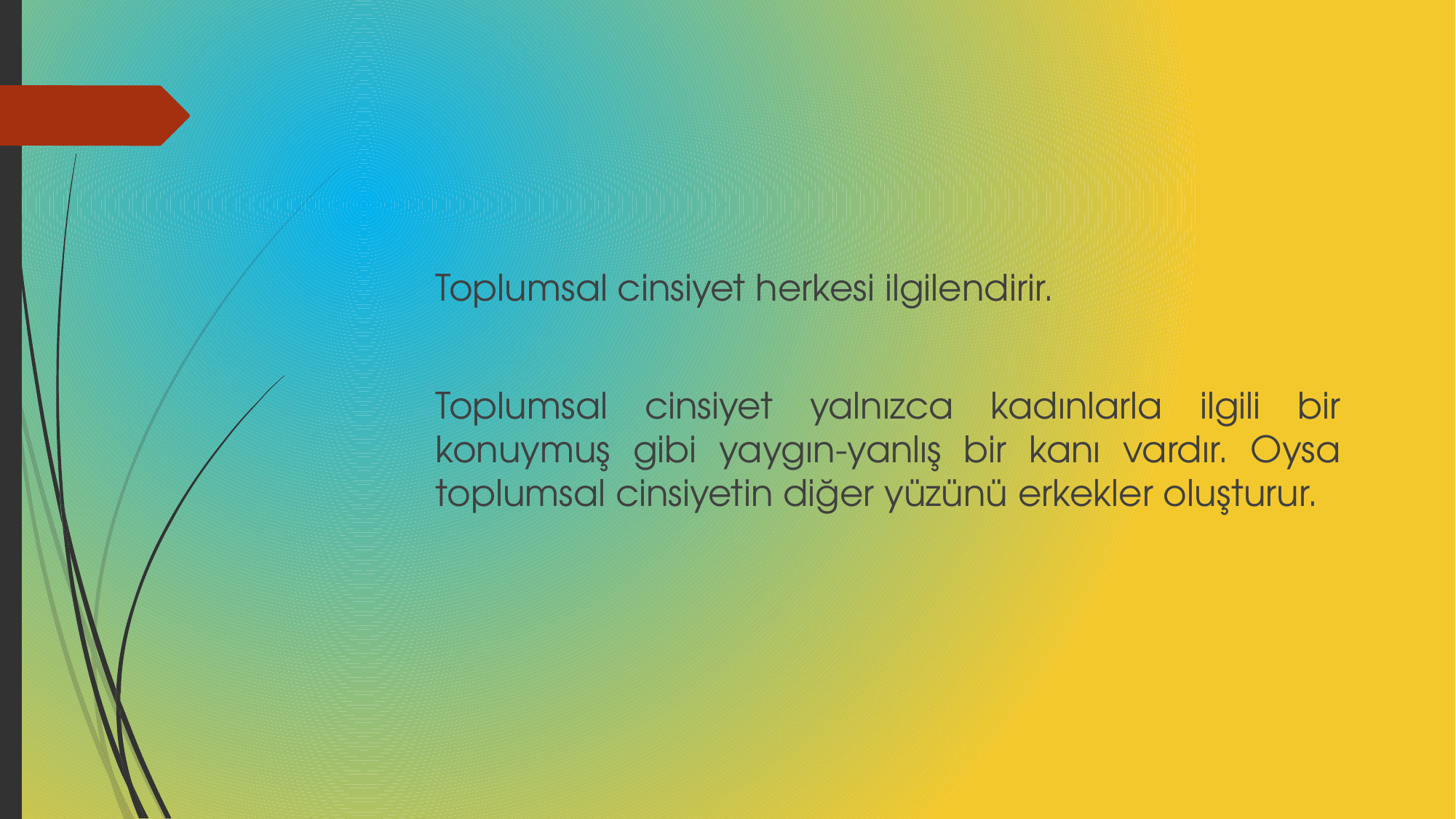

Toplumsal cinsiyet herkesi ilgilendirir.

Toplumsal cinsiyet yalnızca kadınlarla ilgili bir konuymuş gibi yaygın-yanlış bir kanı vardır. Oysa toplumsal cinsiyetin diğer yüzünü erkekler oluşturur.